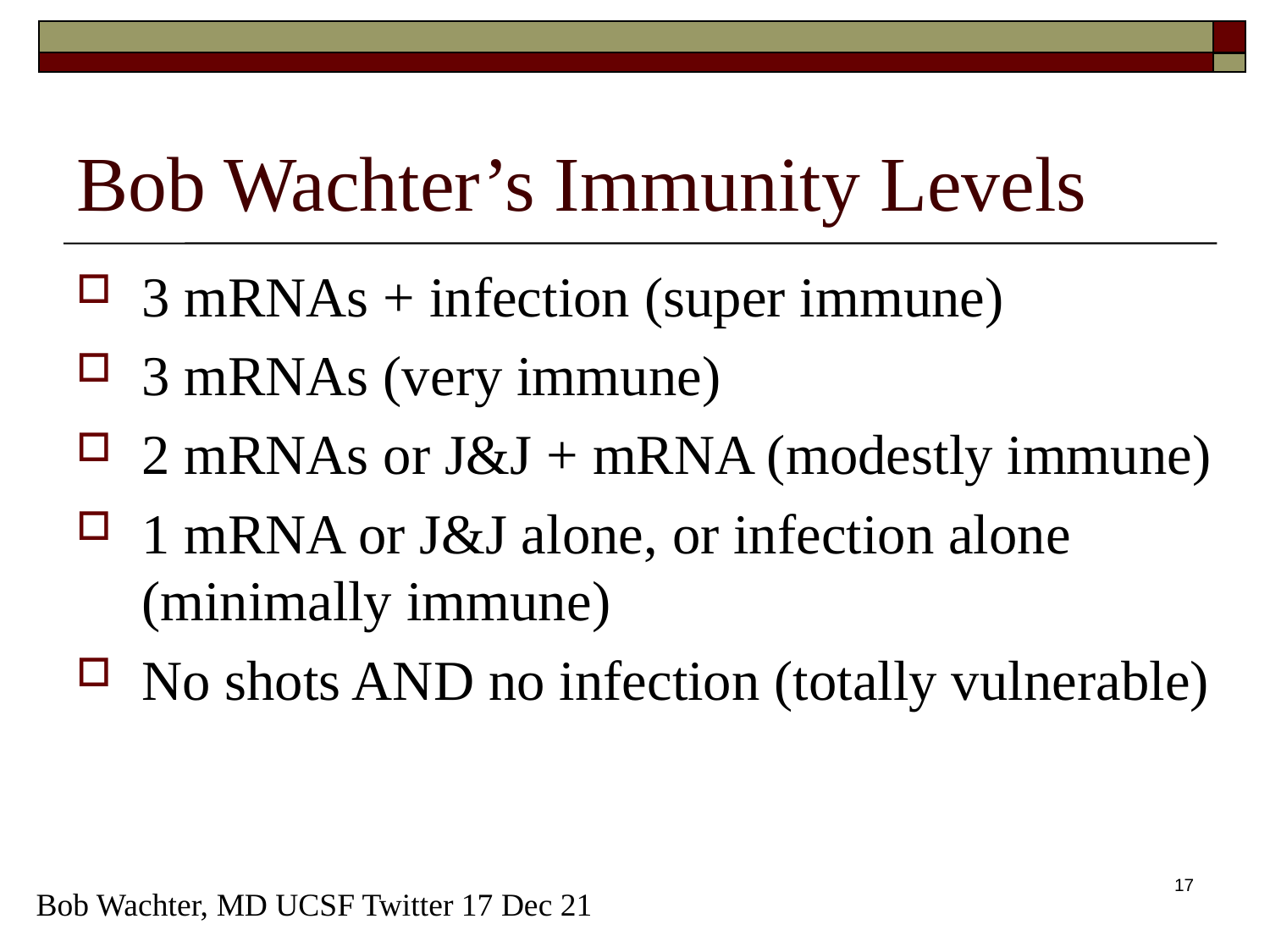

# Bob Wachter’s Immunity Levels
3 mRNAs + infection (super immune)
3 mRNAs (very immune)
2 mRNAs or J&J + mRNA (modestly immune)
1 mRNA or J&J alone, or infection alone (minimally immune)
No shots AND no infection (totally vulnerable)
17
Bob Wachter, MD UCSF Twitter 17 Dec 21